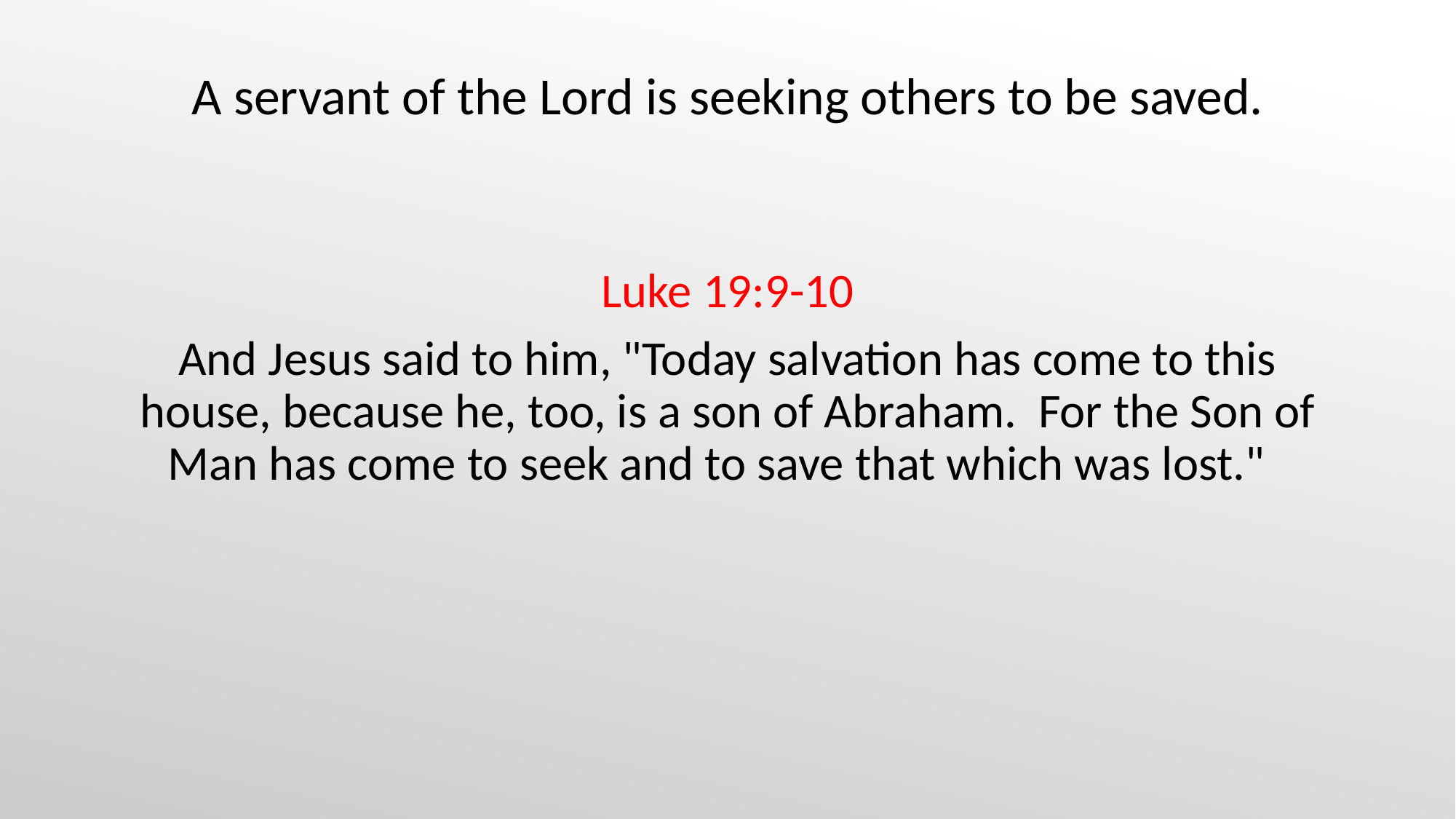

# A servant of the Lord is seeking others to be saved.

Luke 19:9-10
And Jesus said to him, "Today salvation has come to this house, because he, too, is a son of Abraham.  For the Son of Man has come to seek and to save that which was lost."